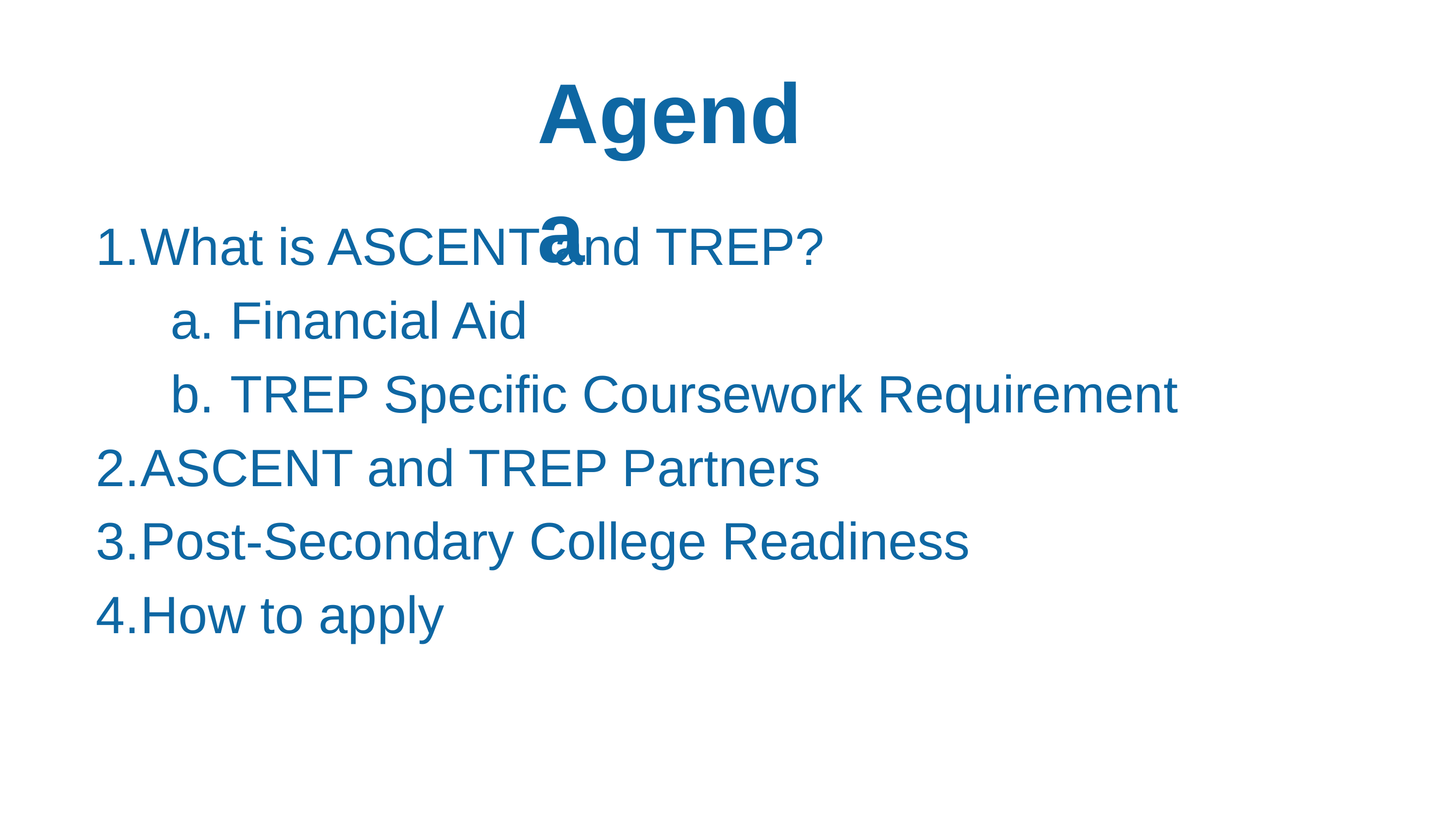

Agenda
What is ASCENT and TREP?
Financial Aid
TREP Specific Coursework Requirement
ASCENT and TREP Partners
Post-Secondary College Readiness
How to apply